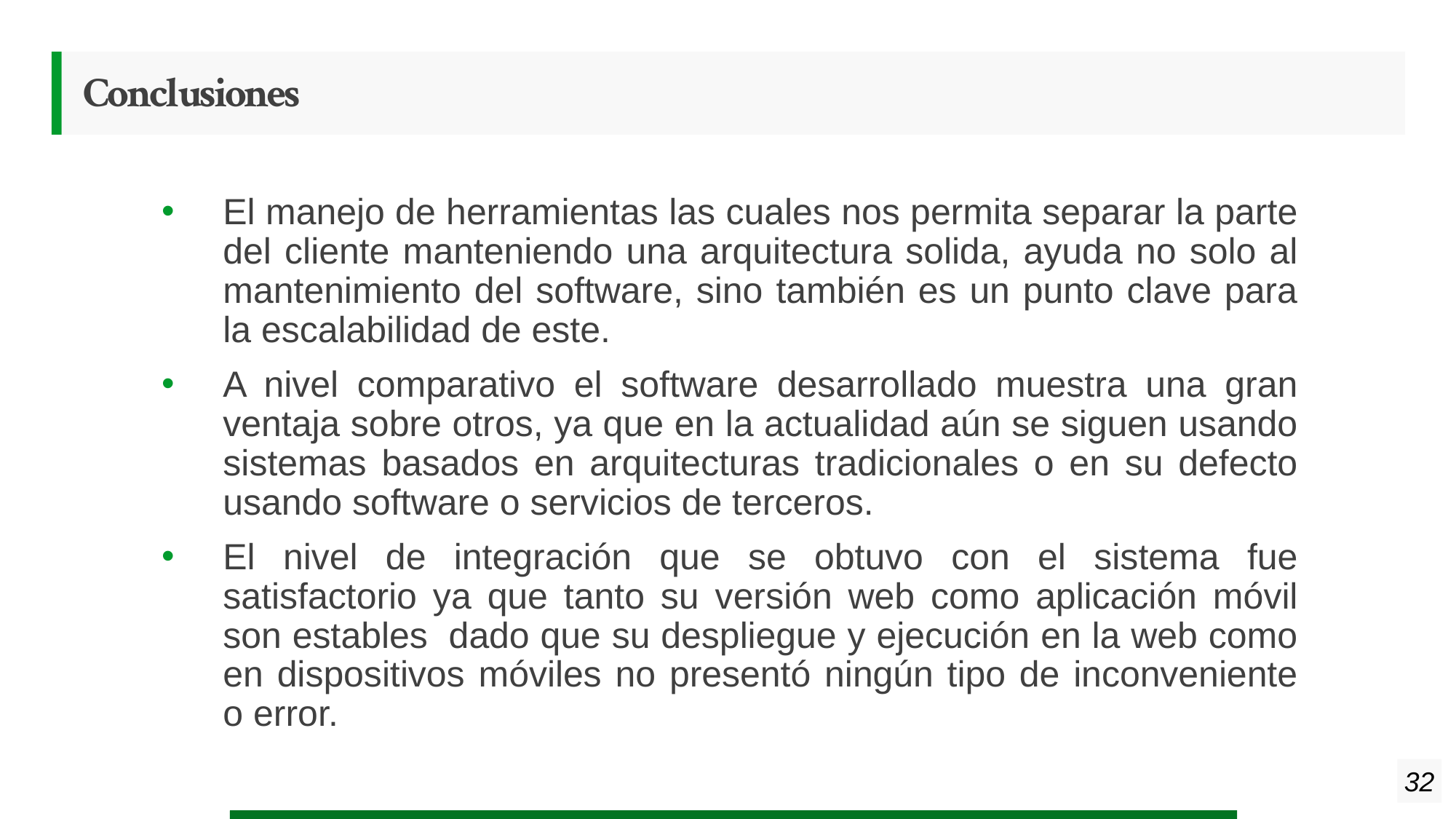

# Conclusiones
El manejo de herramientas las cuales nos permita separar la parte del cliente manteniendo una arquitectura solida, ayuda no solo al mantenimiento del software, sino también es un punto clave para la escalabilidad de este.
A nivel comparativo el software desarrollado muestra una gran ventaja sobre otros, ya que en la actualidad aún se siguen usando sistemas basados en arquitecturas tradicionales o en su defecto usando software o servicios de terceros.
El nivel de integración que se obtuvo con el sistema fue satisfactorio ya que tanto su versión web como aplicación móvil son estables  dado que su despliegue y ejecución en la web como en dispositivos móviles no presentó ningún tipo de inconveniente o error.
32